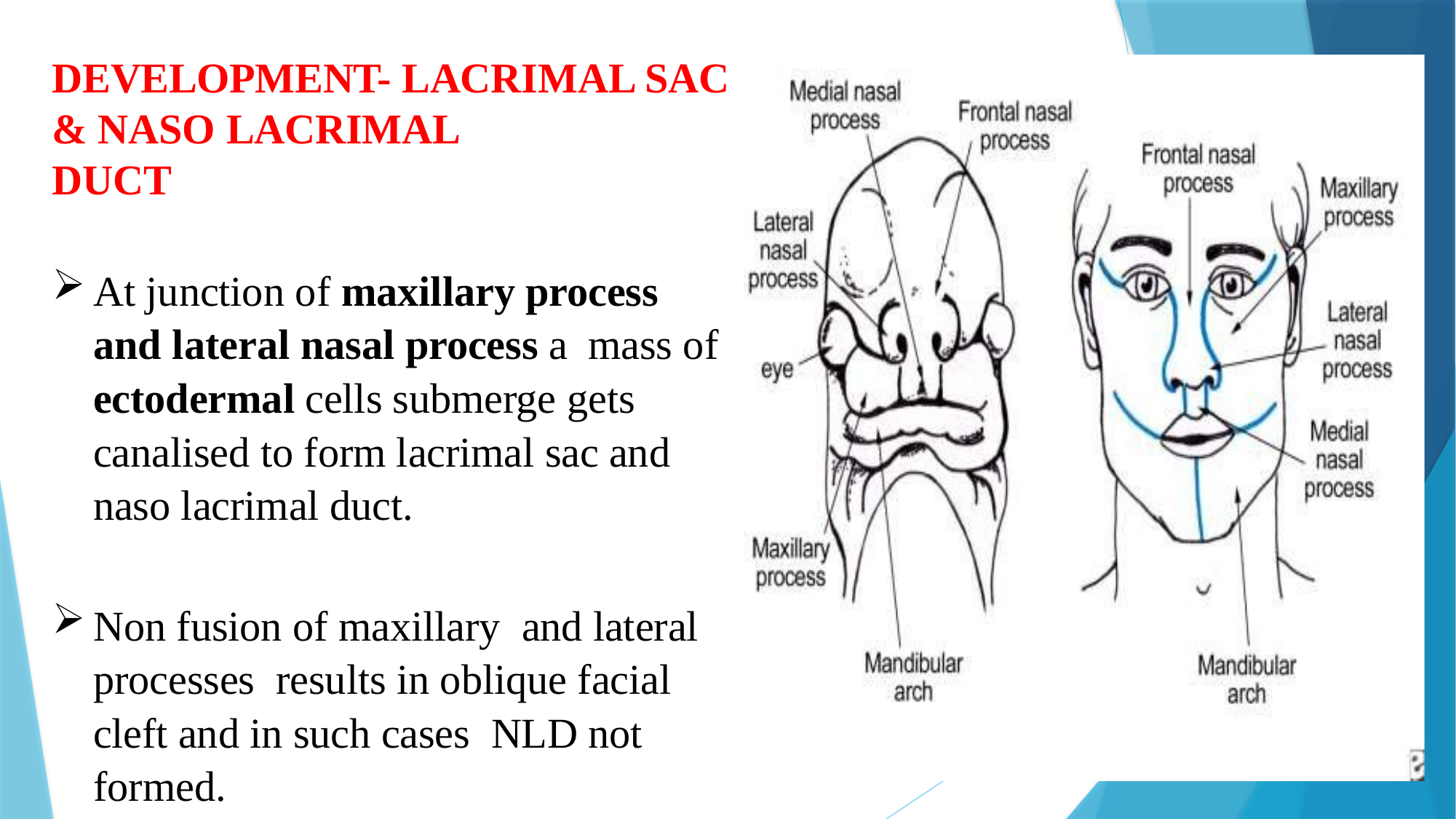

DEVELOPMENT- LACRIMAL SAC & NASO LACRIMAL
DUCT

At junction of maxillary process and lateral nasal process a  mass of ectodermal cells submerge gets canalised to form lacrimal sac and naso lacrimal duct.

Non fusion of maxillary  and lateral processes  results in oblique facial  cleft and in such cases  NLD not formed.